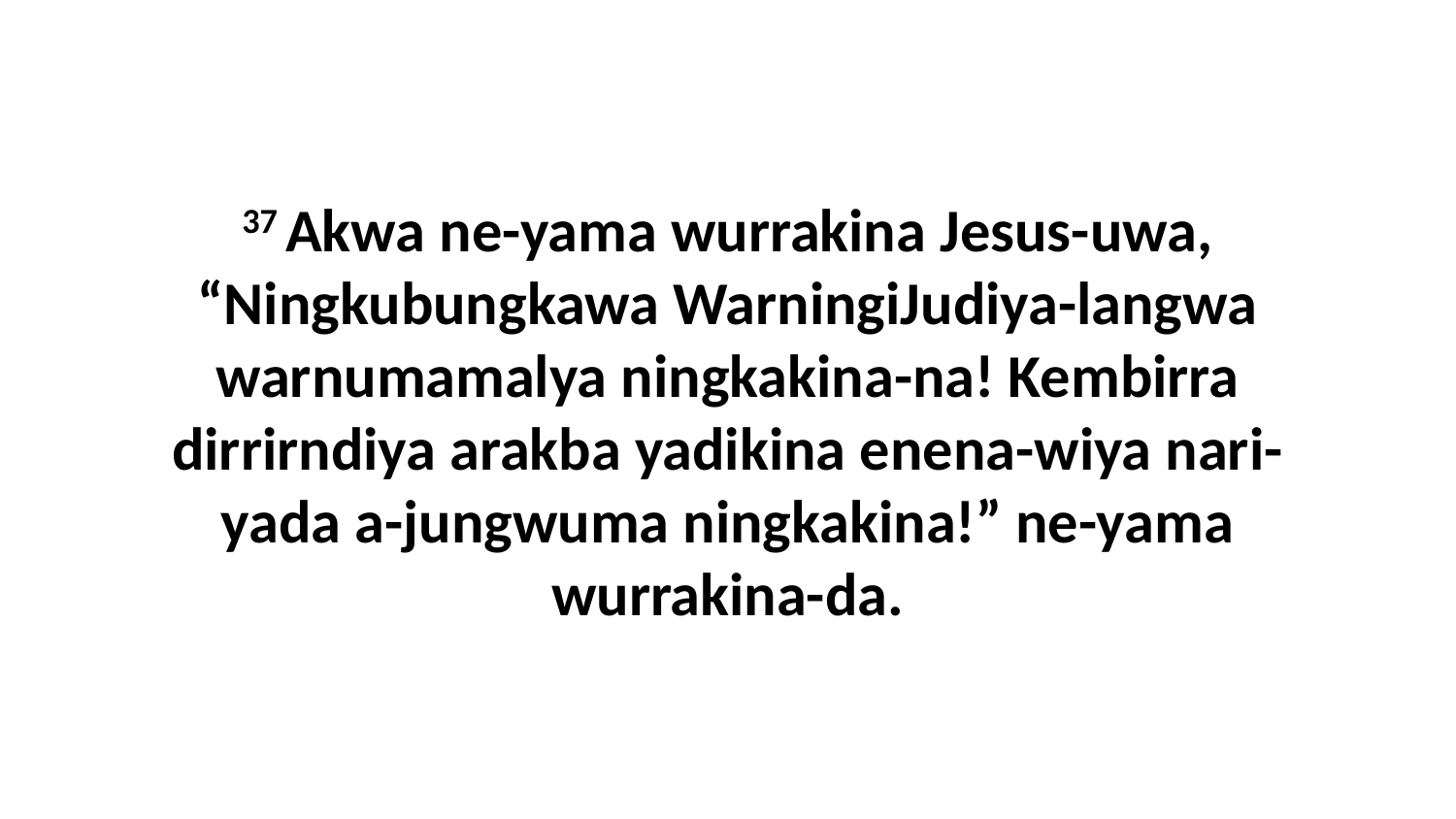

37 Akwa ne-yama wurrakina Jesus-uwa, “Ningkubungkawa WarningiJudiya-langwa warnumamalya ningkakina-na! Kembirra dirrirndiya arakba yadikina enena-wiya nari-yada a-jungwuma ningkakina!” ne-yama wurrakina-da.